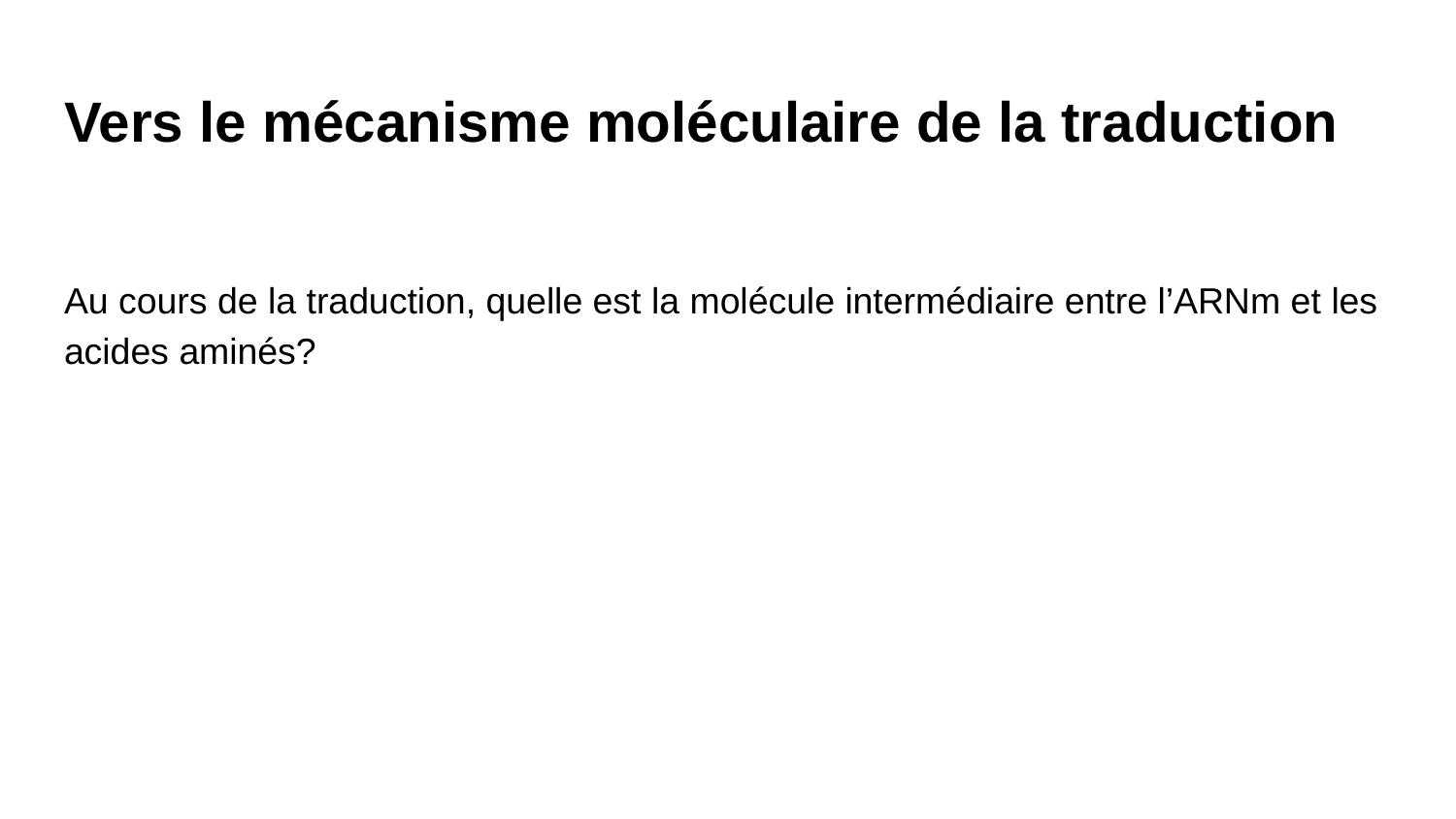

# Vers le mécanisme moléculaire de la traduction
Au cours de la traduction, quelle est la molécule intermédiaire entre l’ARNm et les acides aminés?